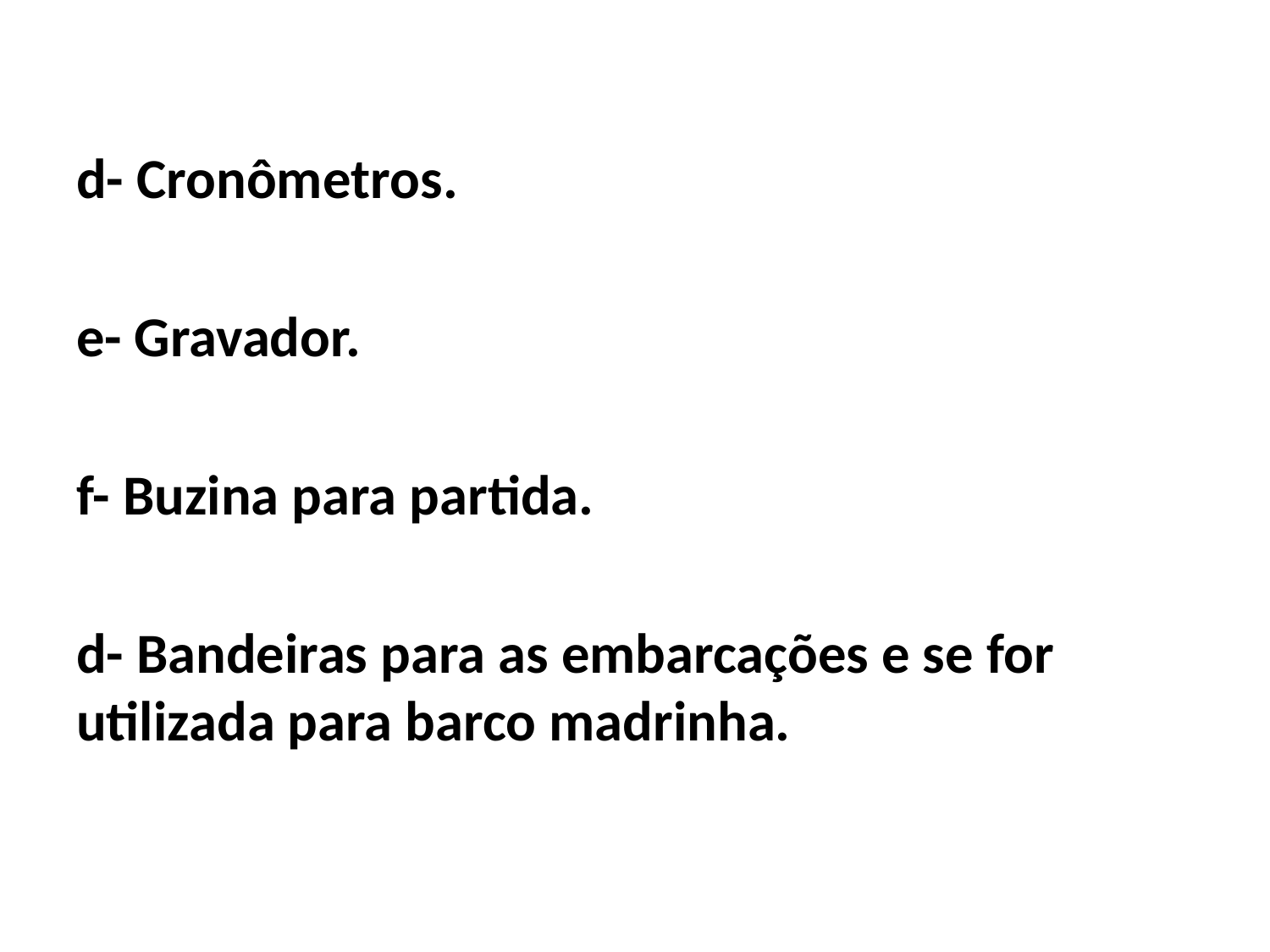

d- Cronômetros.

e- Gravador.

f- Buzina para partida.

d- Bandeiras para as embarcações e se for utilizada para barco madrinha.